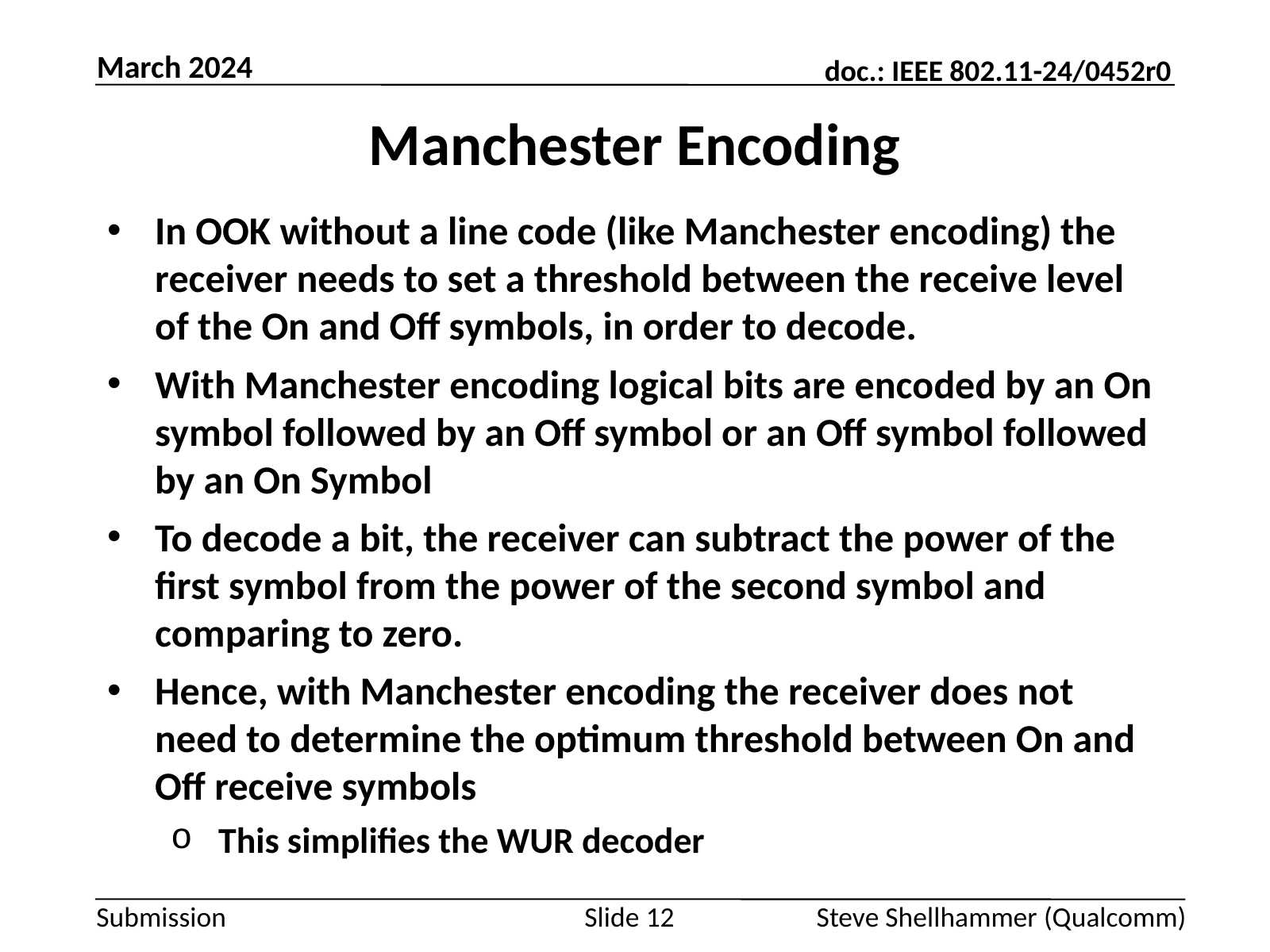

March 2024
# Manchester Encoding
In OOK without a line code (like Manchester encoding) the receiver needs to set a threshold between the receive level of the On and Off symbols, in order to decode.
With Manchester encoding logical bits are encoded by an On symbol followed by an Off symbol or an Off symbol followed by an On Symbol
To decode a bit, the receiver can subtract the power of the first symbol from the power of the second symbol and comparing to zero.
Hence, with Manchester encoding the receiver does not need to determine the optimum threshold between On and Off receive symbols
This simplifies the WUR decoder

Slide 12
Steve Shellhammer (Qualcomm)